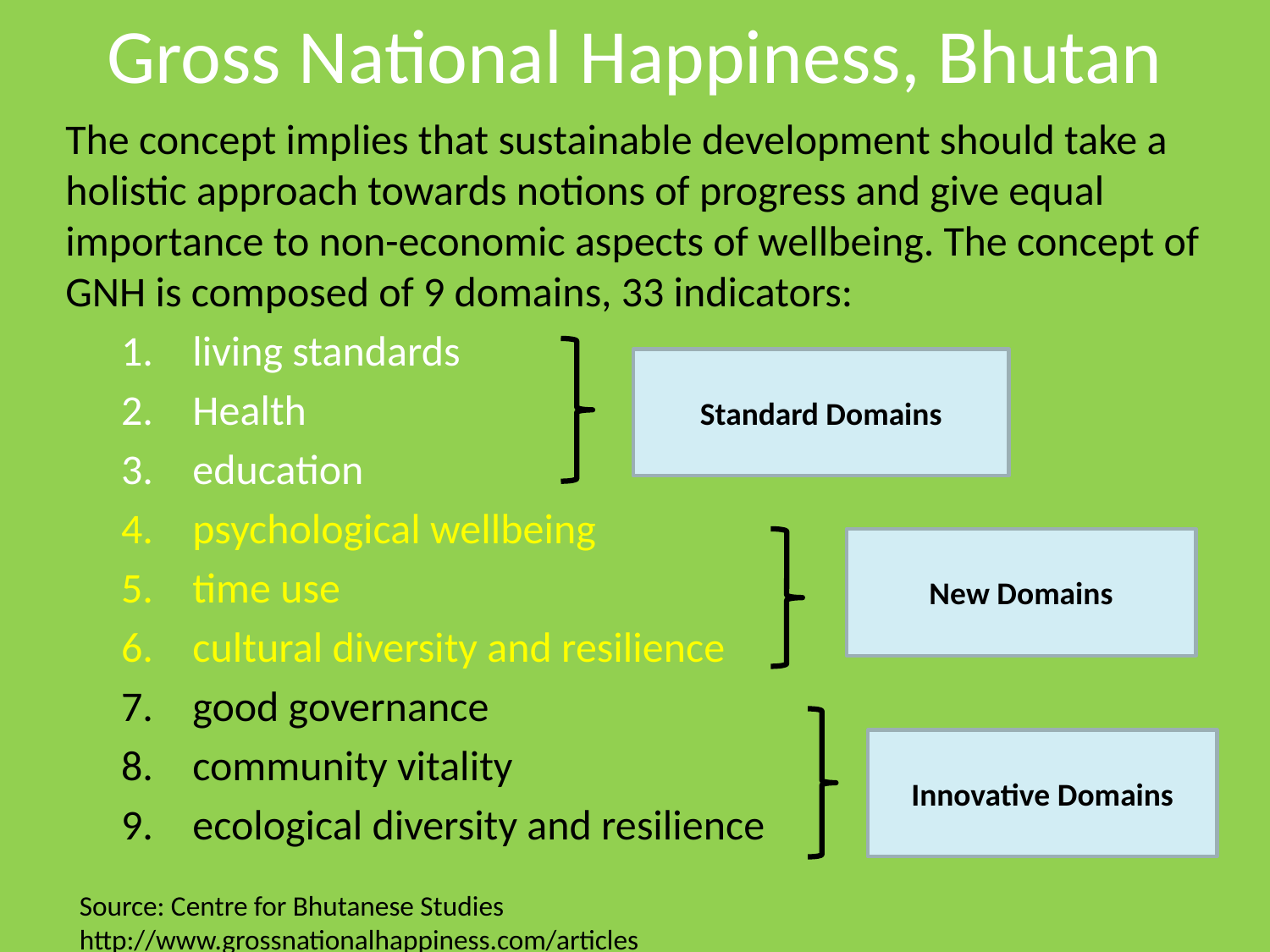

# Gross National Happiness, Bhutan
The concept implies that sustainable development should take a holistic approach towards notions of progress and give equal importance to non-economic aspects of wellbeing. The concept of GNH is composed of 9 domains, 33 indicators:
living standards
Health
education
psychological wellbeing
time use
cultural diversity and resilience
good governance
community vitality
ecological diversity and resilience

Standard Domains

New Domains

Innovative Domains
Source: Centre for Bhutanese Studies
http://www.grossnationalhappiness.com/articles